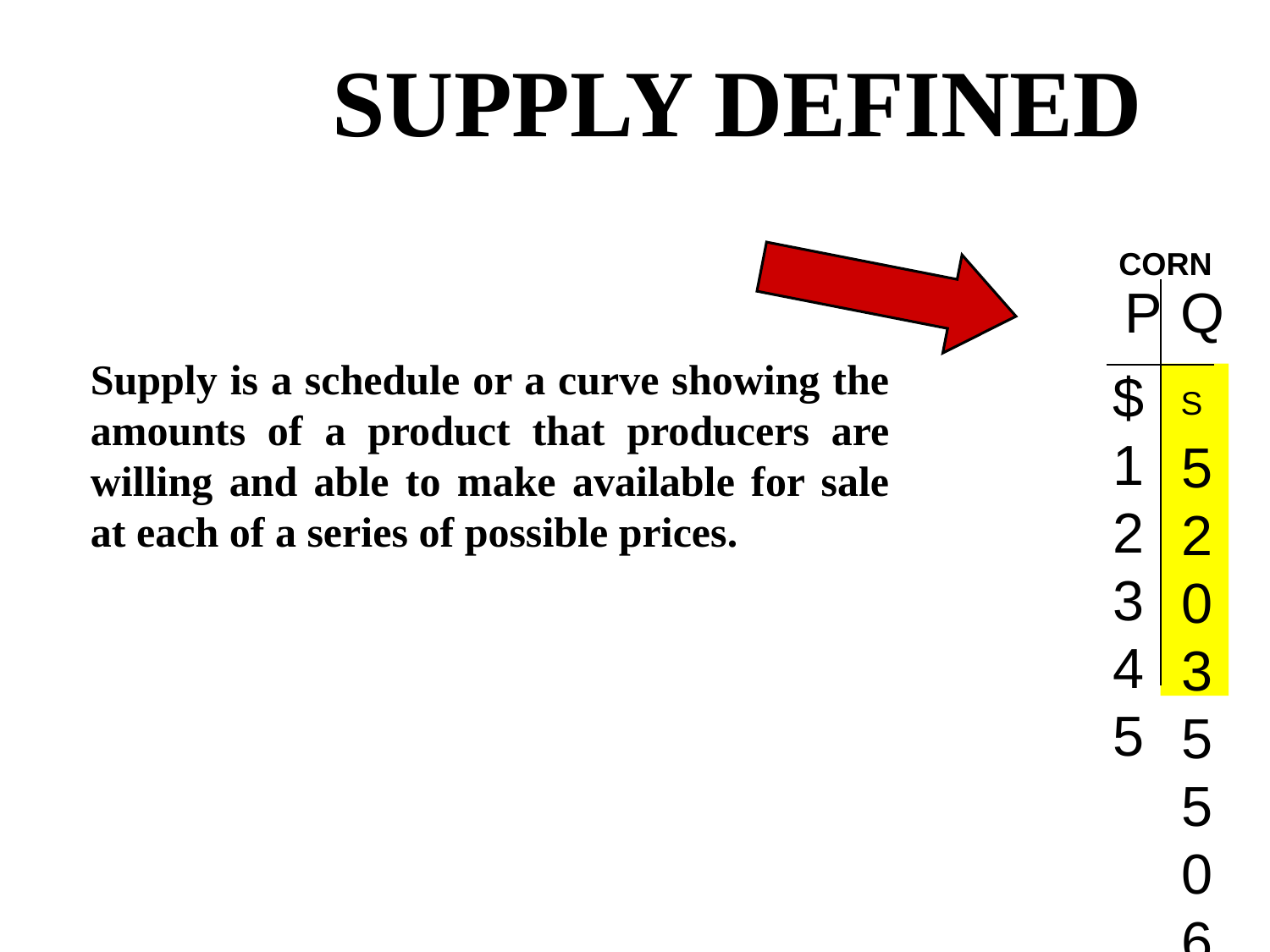

# SUPPLY DEFINED
CORN

P
QS
Supply is a schedule or a curve showing the amounts of a product that producers are willing and able to make available for sale at each of a series of possible prices.
$1
2
3
4
5
  5
20
35
50
60